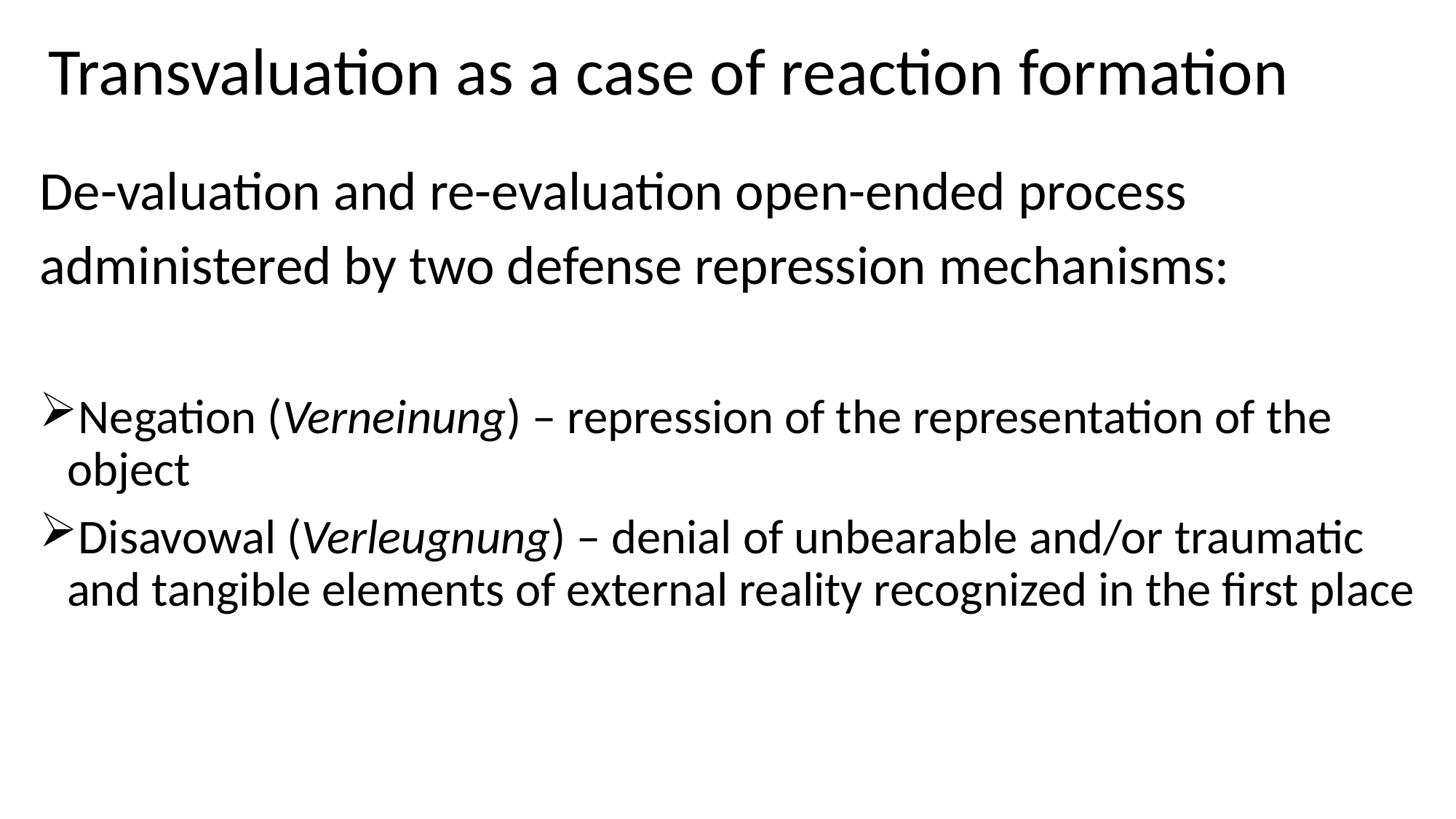

# Transvaluation as a case of reaction formation
De-valuation and re-evaluation open-ended process
administered by two defense repression mechanisms:

Negation (Verneinung) – repression of the representation of the object
Disavowal (Verleugnung) – denial of unbearable and/or traumatic and tangible elements of external reality recognized in the first place